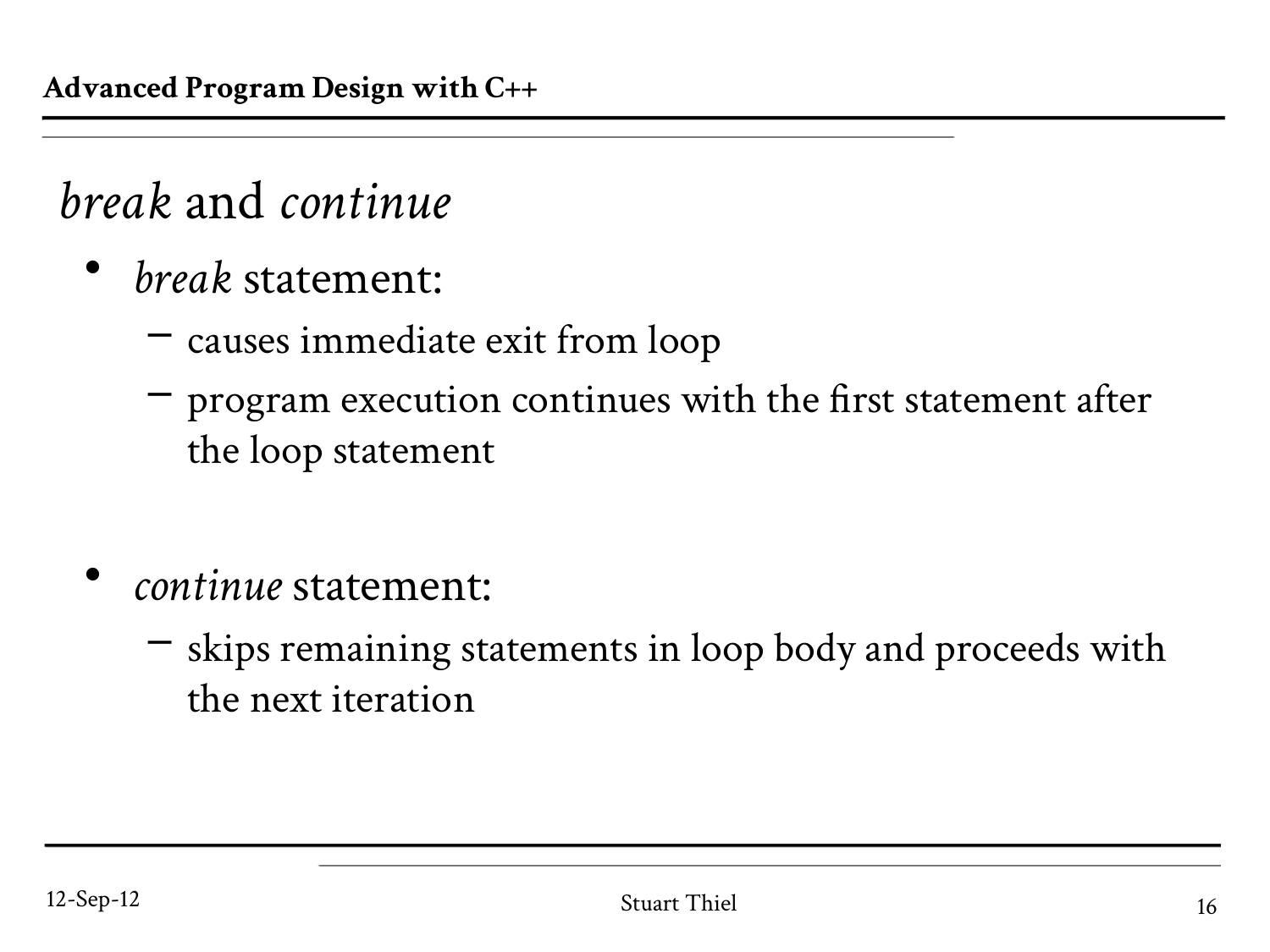

# break and continue
break statement:
causes immediate exit from loop
program execution continues with the first statement after the loop statement

continue statement:
skips remaining statements in loop body and proceeds with the next iteration